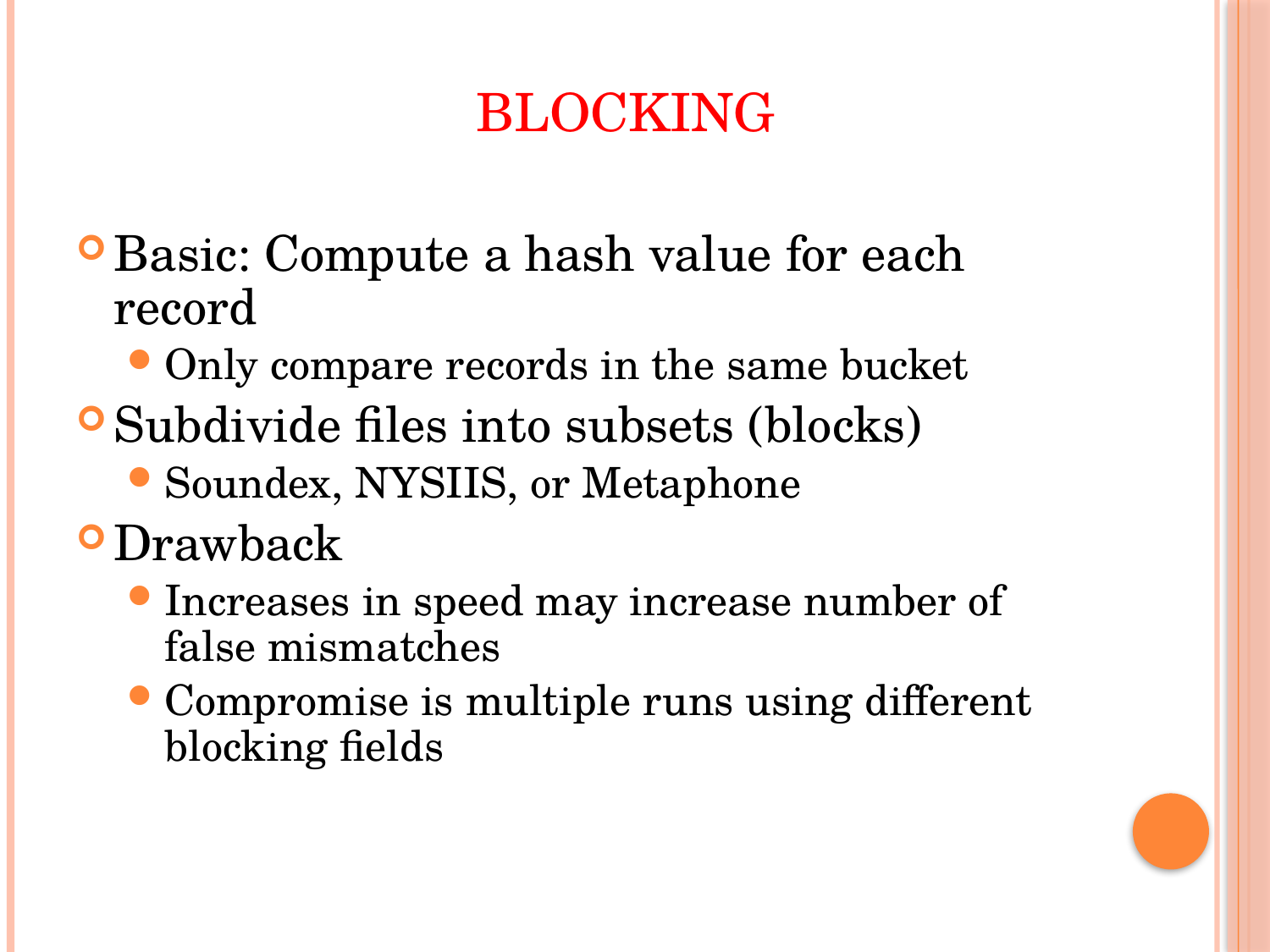

# Blocking
Basic: Compute a hash value for each record
Only compare records in the same bucket
Subdivide files into subsets (blocks)
Soundex, NYSIIS, or Metaphone
Drawback
Increases in speed may increase number of false mismatches
Compromise is multiple runs using different blocking fields